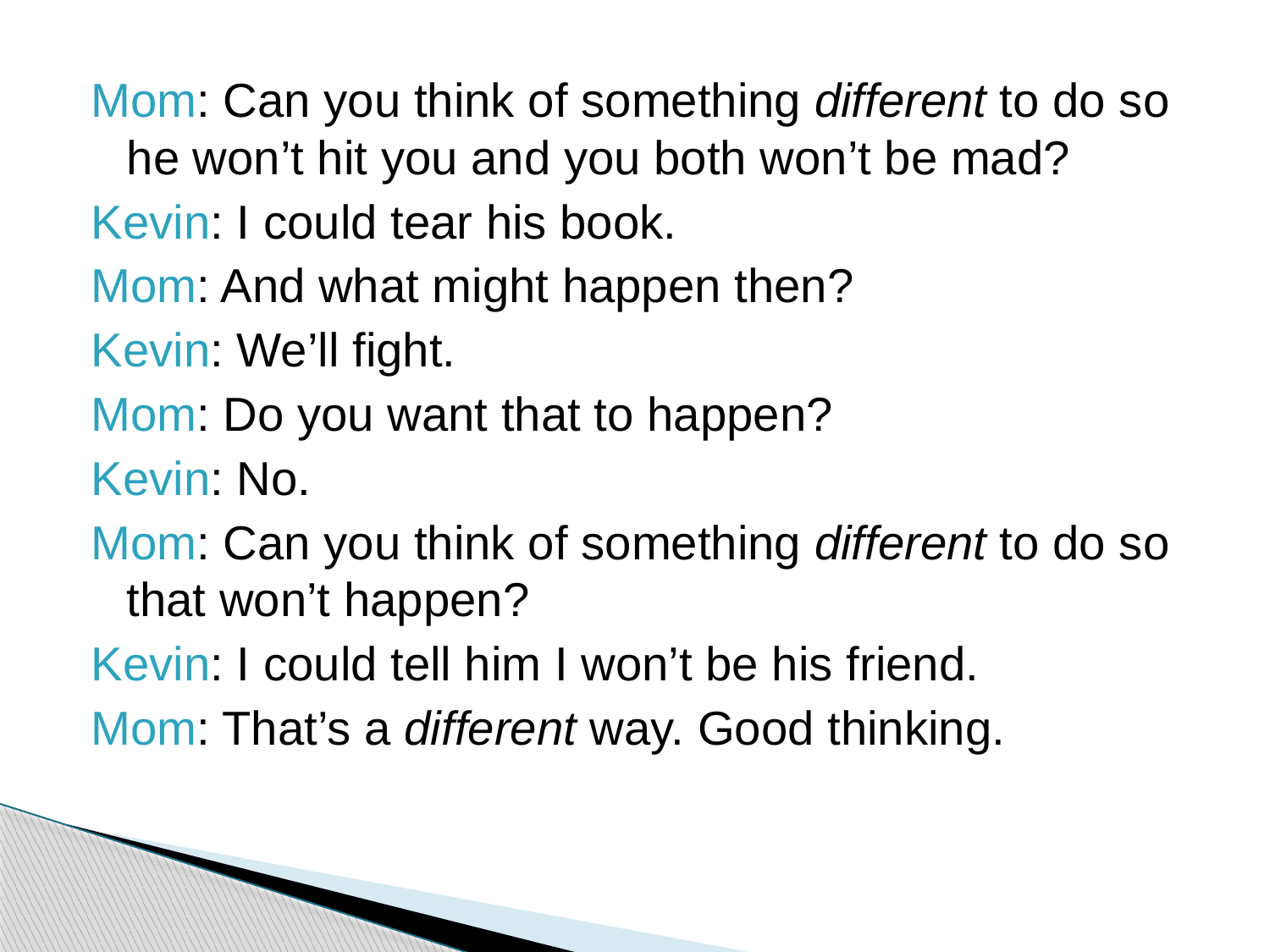

Mom: Can you think of something different to do so he won’t hit you and you both won’t be mad?
Kevin: I could tear his book.
Mom: And what might happen then?
Kevin: We’ll fight.
Mom: Do you want that to happen?
Kevin: No.
Mom: Can you think of something different to do so that won’t happen?
Kevin: I could tell him I won’t be his friend.
Mom: That’s a different way. Good thinking.